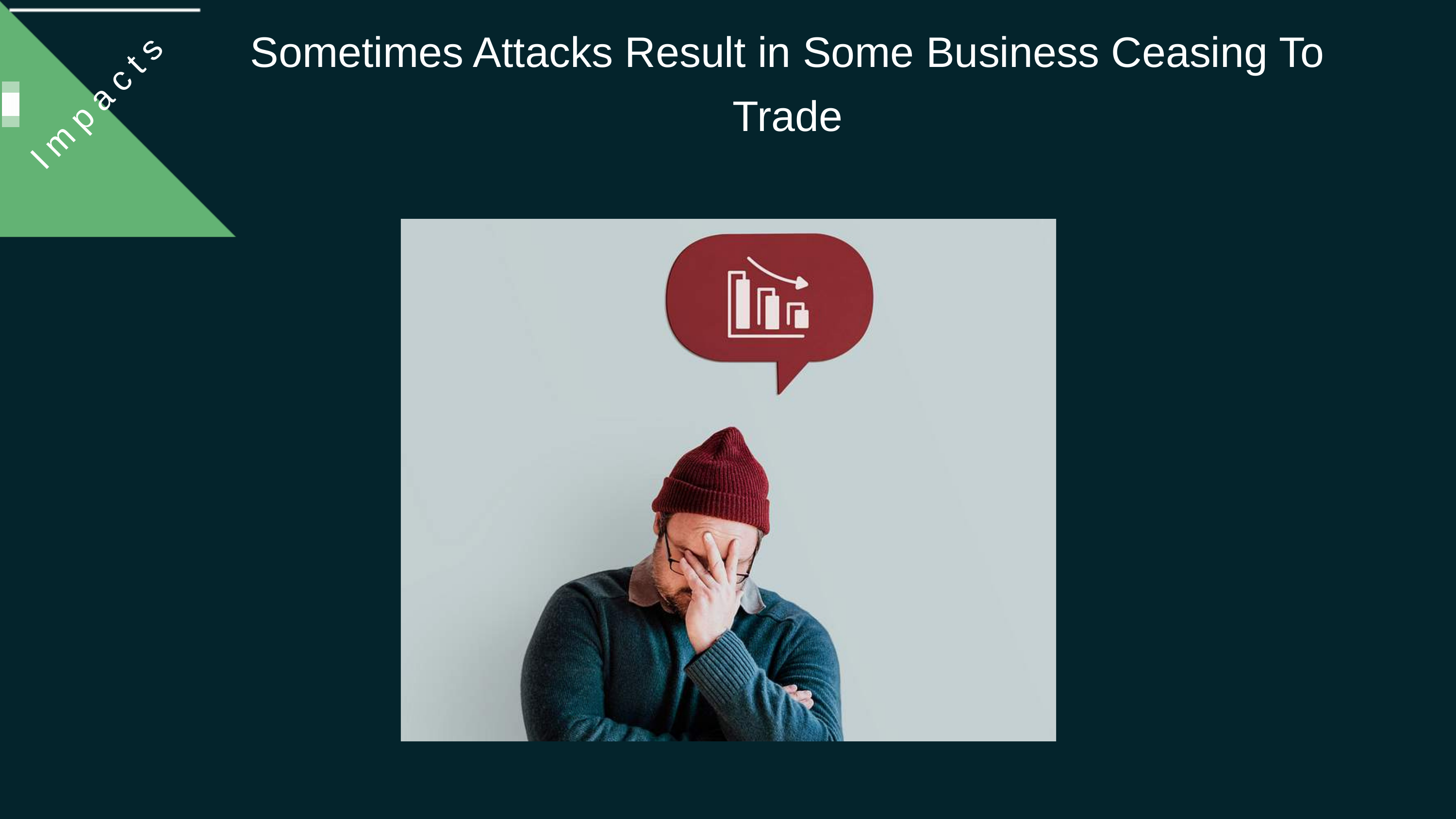

Sometimes Attacks Result in Some Business Ceasing To Trade
Impacts